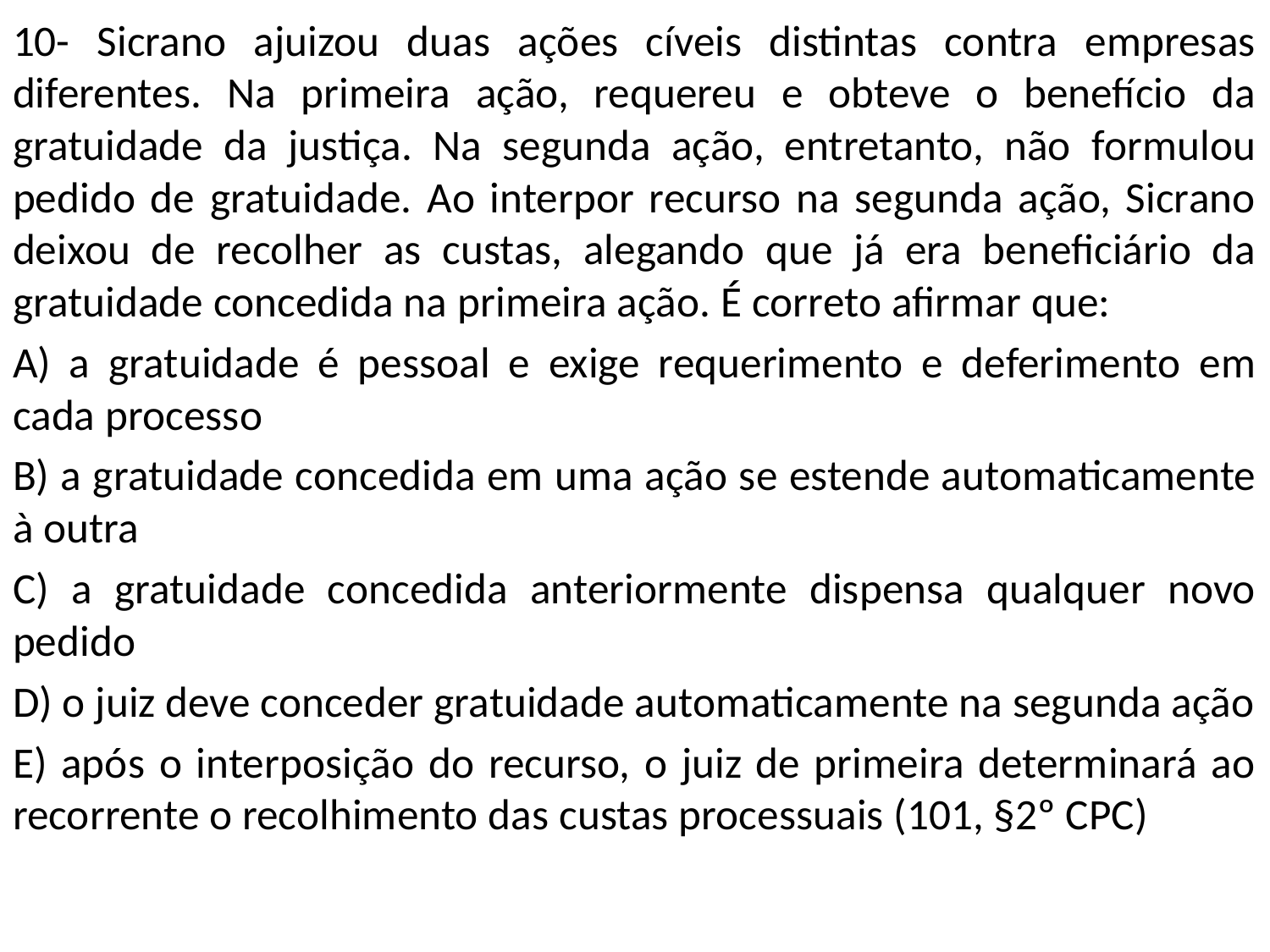

10- Sicrano ajuizou duas ações cíveis distintas contra empresas diferentes. Na primeira ação, requereu e obteve o benefício da gratuidade da justiça. Na segunda ação, entretanto, não formulou pedido de gratuidade. Ao interpor recurso na segunda ação, Sicrano deixou de recolher as custas, alegando que já era beneficiário da gratuidade concedida na primeira ação. É correto afirmar que:
A) a gratuidade é pessoal e exige requerimento e deferimento em cada processo
B) a gratuidade concedida em uma ação se estende automaticamente à outra
C) a gratuidade concedida anteriormente dispensa qualquer novo pedido
D) o juiz deve conceder gratuidade automaticamente na segunda ação
E) após o interposição do recurso, o juiz de primeira determinará ao recorrente o recolhimento das custas processuais (101, §2º CPC)